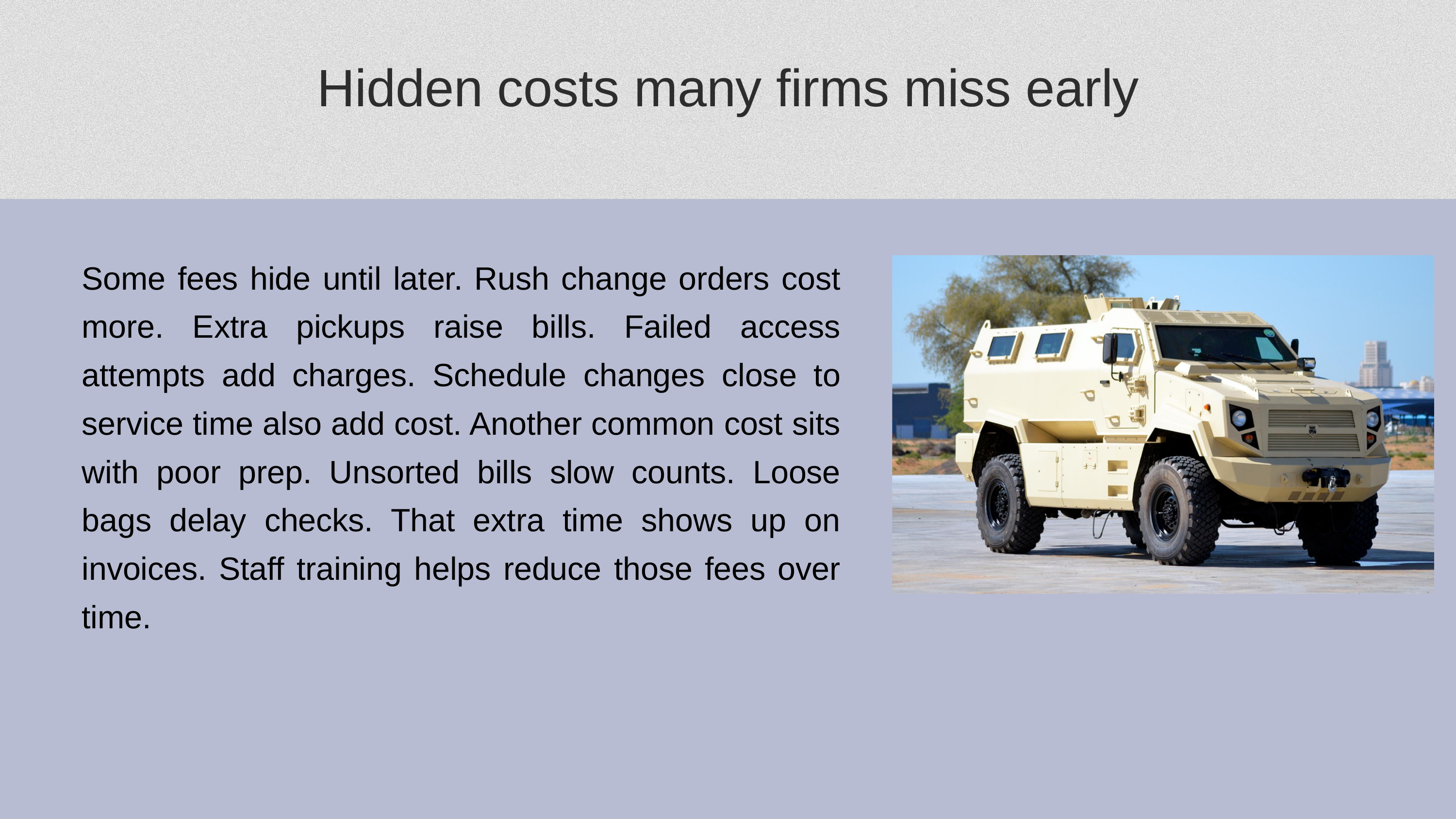

Hidden costs many firms miss early

Some fees hide until later. Rush change orders cost more. Extra pickups raise bills. Failed access attempts add charges. Schedule changes close to service time also add cost. Another common cost sits with poor prep. Unsorted bills slow counts. Loose bags delay checks. That extra time shows up on invoices. Staff training helps reduce those fees over time.